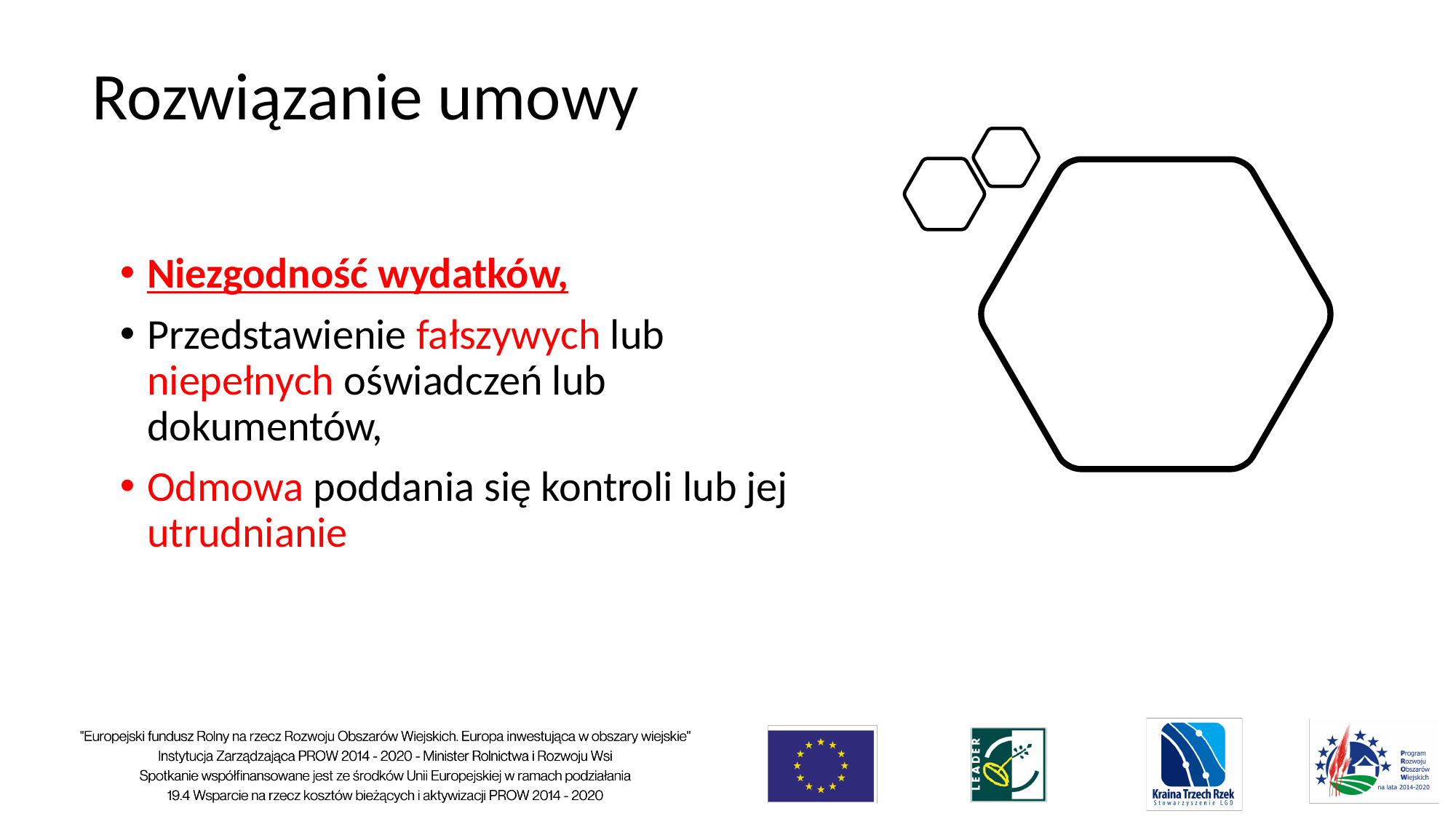

# Rozwiązanie umowy

Niezgodność wydatków,
Przedstawienie fałszywych lub niepełnych oświadczeń lub dokumentów,
Odmowa poddania się kontroli lub jej utrudnianie